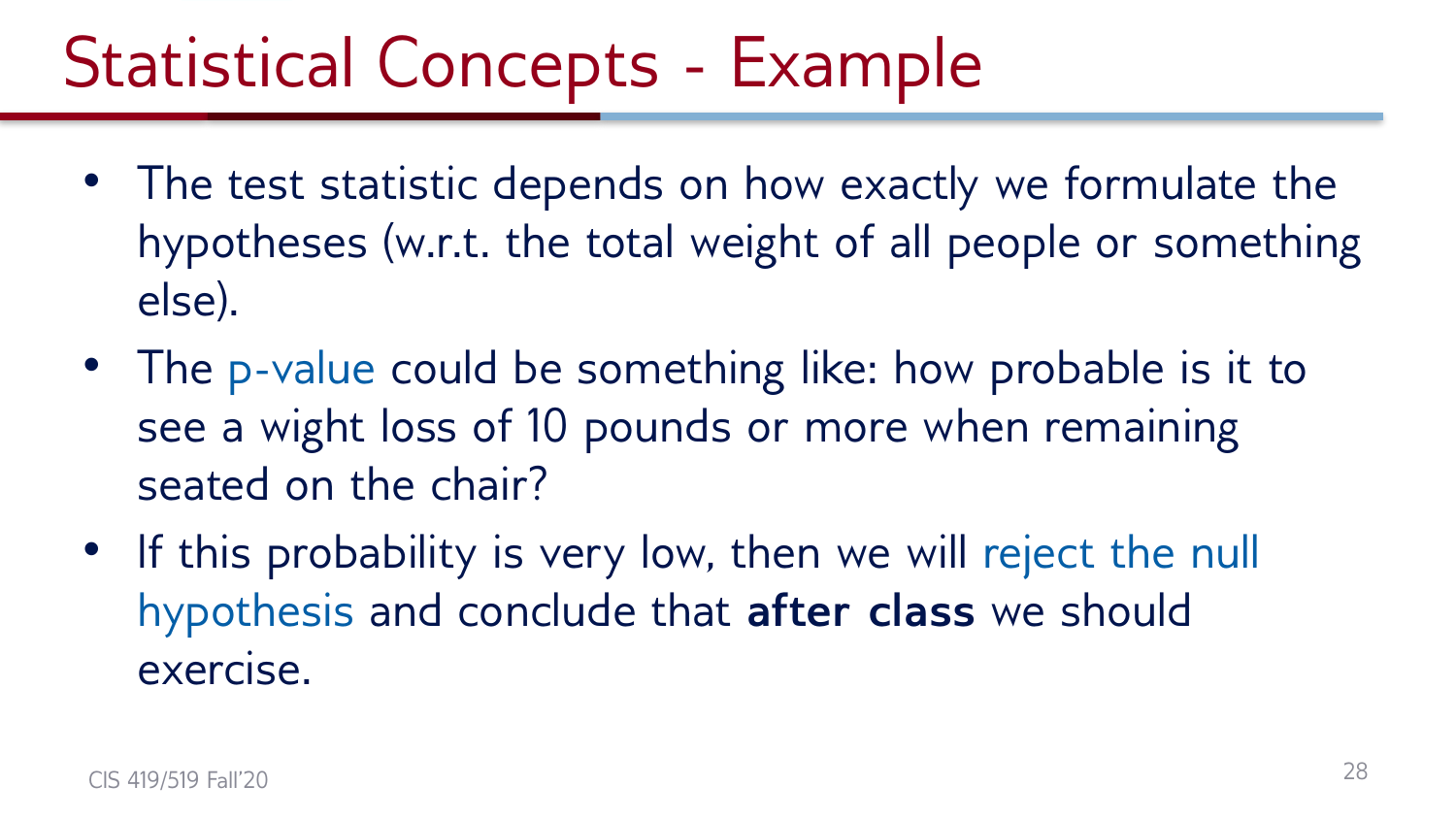

# Statistical Concepts - Example
The test statistic depends on how exactly we formulate the hypotheses (w.r.t. the total weight of all people or something else).
The p-value could be something like: how probable is it to see a wight loss of 10 pounds or more when remaining seated on the chair?
If this probability is very low, then we will reject the null hypothesis and conclude that after class we should exercise.
28